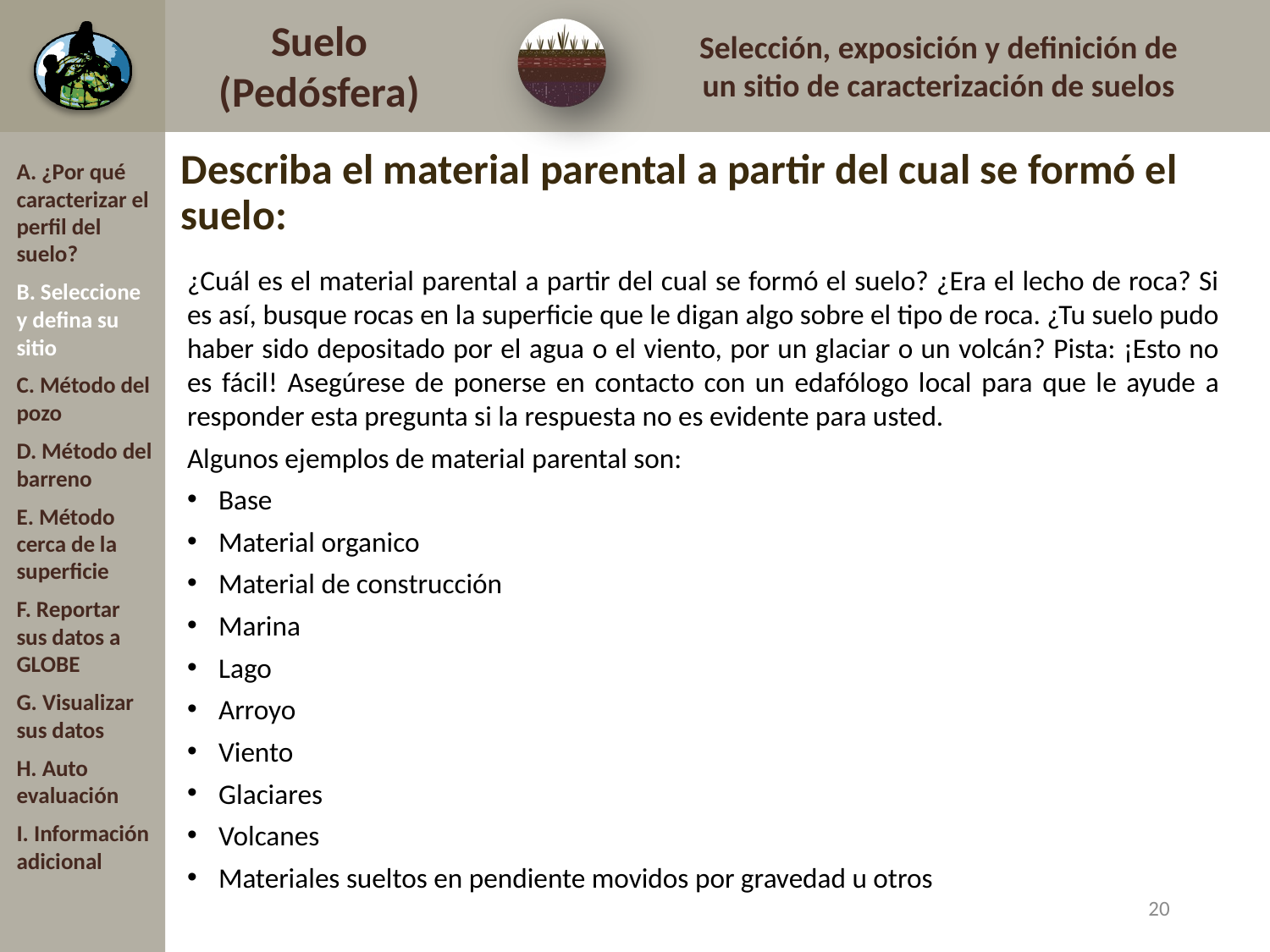

# Describa el material parental a partir del cual se formó el suelo:
A. ¿Por qué caracterizar el perfil del suelo?
B. Seleccione y defina su sitio
C. Método del pozo
D. Método del barreno
E. Método cerca de la superficie
F. Reportar sus datos a GLOBE
G. Visualizar sus datos
H. Auto evaluación
I. Información adicional
¿Cuál es el material parental a partir del cual se formó el suelo? ¿Era el lecho de roca? Si es así, busque rocas en la superficie que le digan algo sobre el tipo de roca. ¿Tu suelo pudo haber sido depositado por el agua o el viento, por un glaciar o un volcán? Pista: ¡Esto no es fácil! Asegúrese de ponerse en contacto con un edafólogo local para que le ayude a responder esta pregunta si la respuesta no es evidente para usted.
Algunos ejemplos de material parental son:
Base
Material organico
Material de construcción
Marina
Lago
Arroyo
Viento
Glaciares
Volcanes
Materiales sueltos en pendiente movidos por gravedad u otros

20